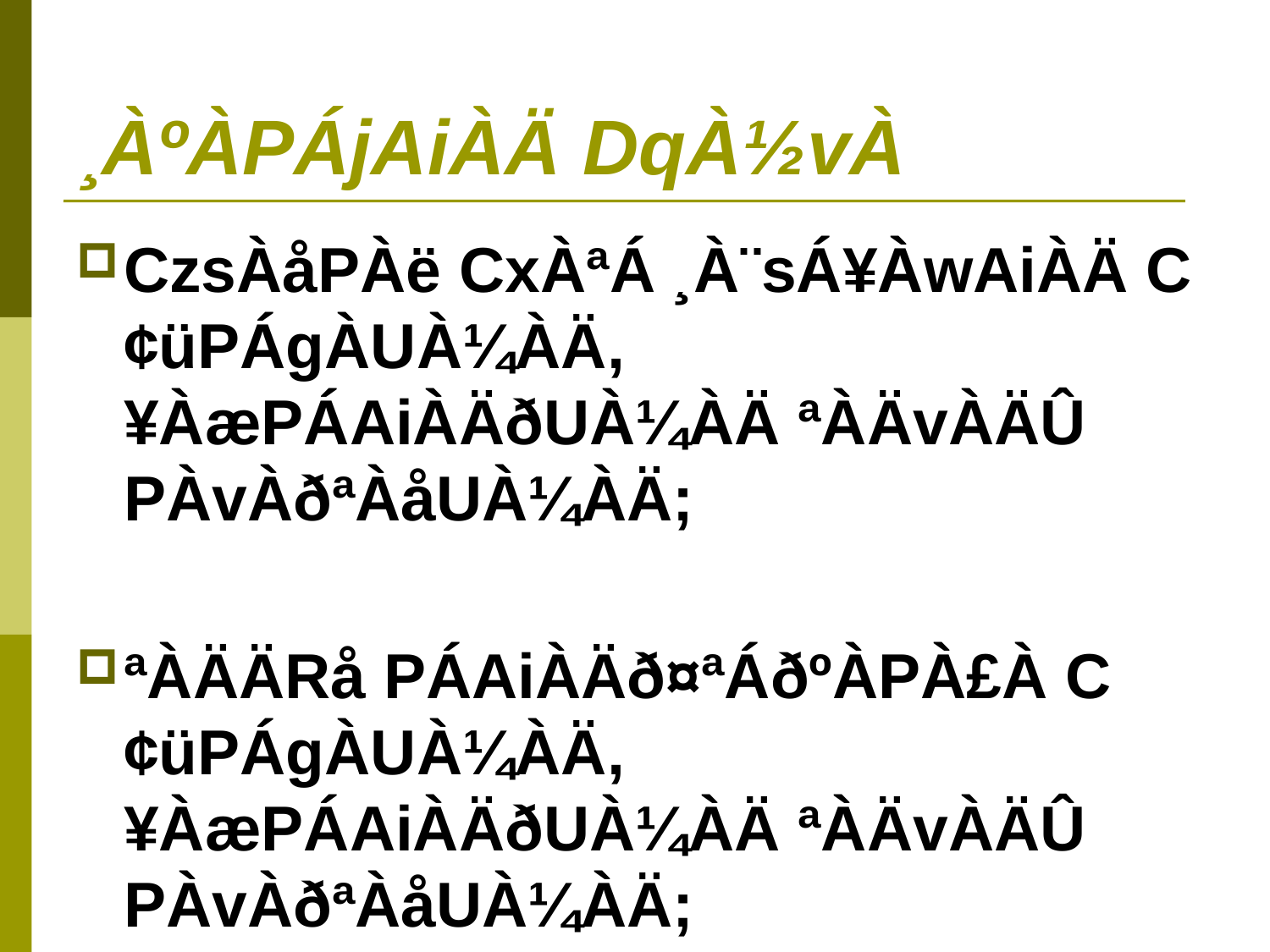

# ¸ÀºÀPÁjAiÀÄ DqÀ½vÀ
CzsÀåPÀë CxÀªÁ ¸À¨sÁ¥ÀwAiÀÄ C¢üPÁgÀUÀ¼ÀÄ, ¥ÀæPÁAiÀÄðUÀ¼ÀÄ ªÀÄvÀÄÛ PÀvÀðªÀåUÀ¼ÀÄ;

ªÀÄÄRå PÁAiÀÄð¤ªÁðºÀPÀ£À C¢üPÁgÀUÀ¼ÀÄ, ¥ÀæPÁAiÀÄðUÀ¼ÀÄ ªÀÄvÀÄÛ PÀvÀðªÀåUÀ¼ÀÄ;